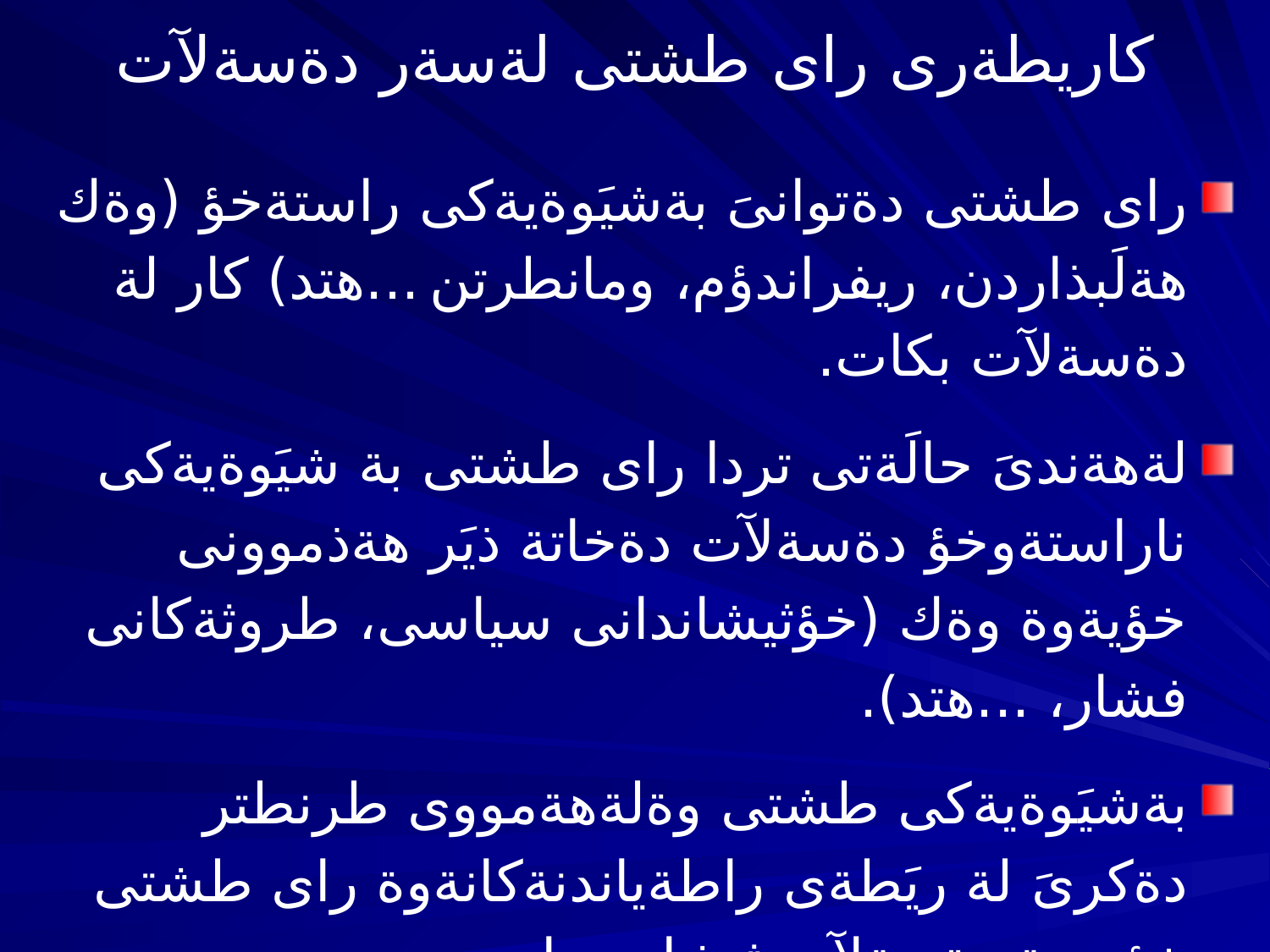

# كاريطةرى راى طشتى لةسةر دةسةلآت
راى طشتى دةتوانىَ بةشيَوةيةكى راستةخؤ (وةك هةلَبذاردن، ريفراندؤم، ومانطرتن ...هتد) كار لة دةسةلآت بكات.
لةهةندىَ حالَةتى تردا راى طشتى بة شيَوةيةكى ناراستةوخؤ دةسةلآت دةخاتة ذيَر هةذموونى خؤيةوة وةك (خؤثيشاندانى سياسى، طروثةكانى فشار، ...هتد).
بةشيَوةيةكى طشتى وةلةهةمووى طرنطتر دةكرىَ لة ريَطةى راطةياندنةكانةوة راى طشتى خؤى بة دةسةلآت ثيشان بدات.